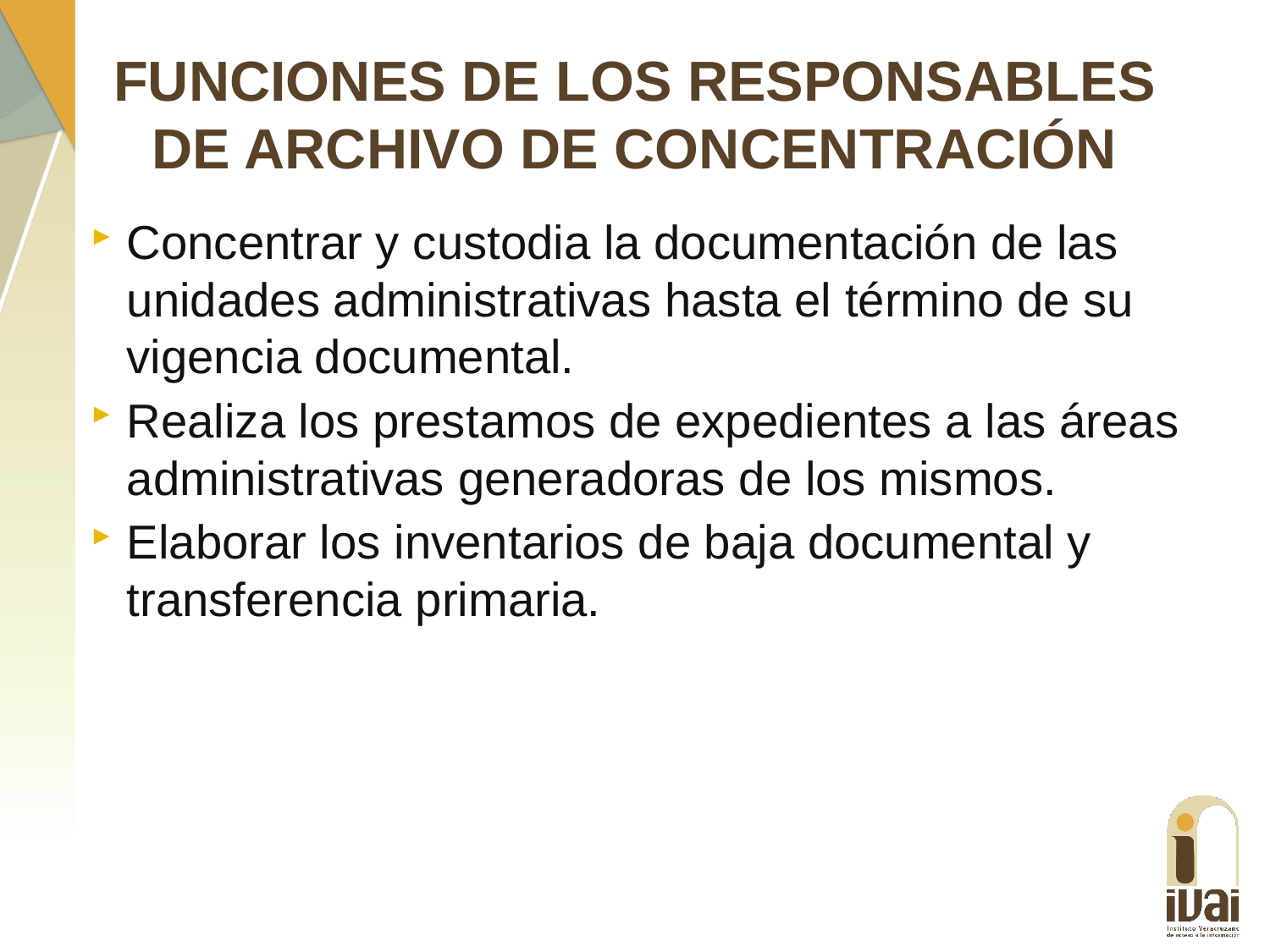

# FUNCIONES DE LOS RESPONSABLES DE ARCHIVO DE CONCENTRACIÓN
Concentrar y custodia la documentación de las unidades administrativas hasta el término de su vigencia documental.
Realiza los prestamos de expedientes a las áreas administrativas generadoras de los mismos.
Elaborar los inventarios de baja documental y transferencia primaria.